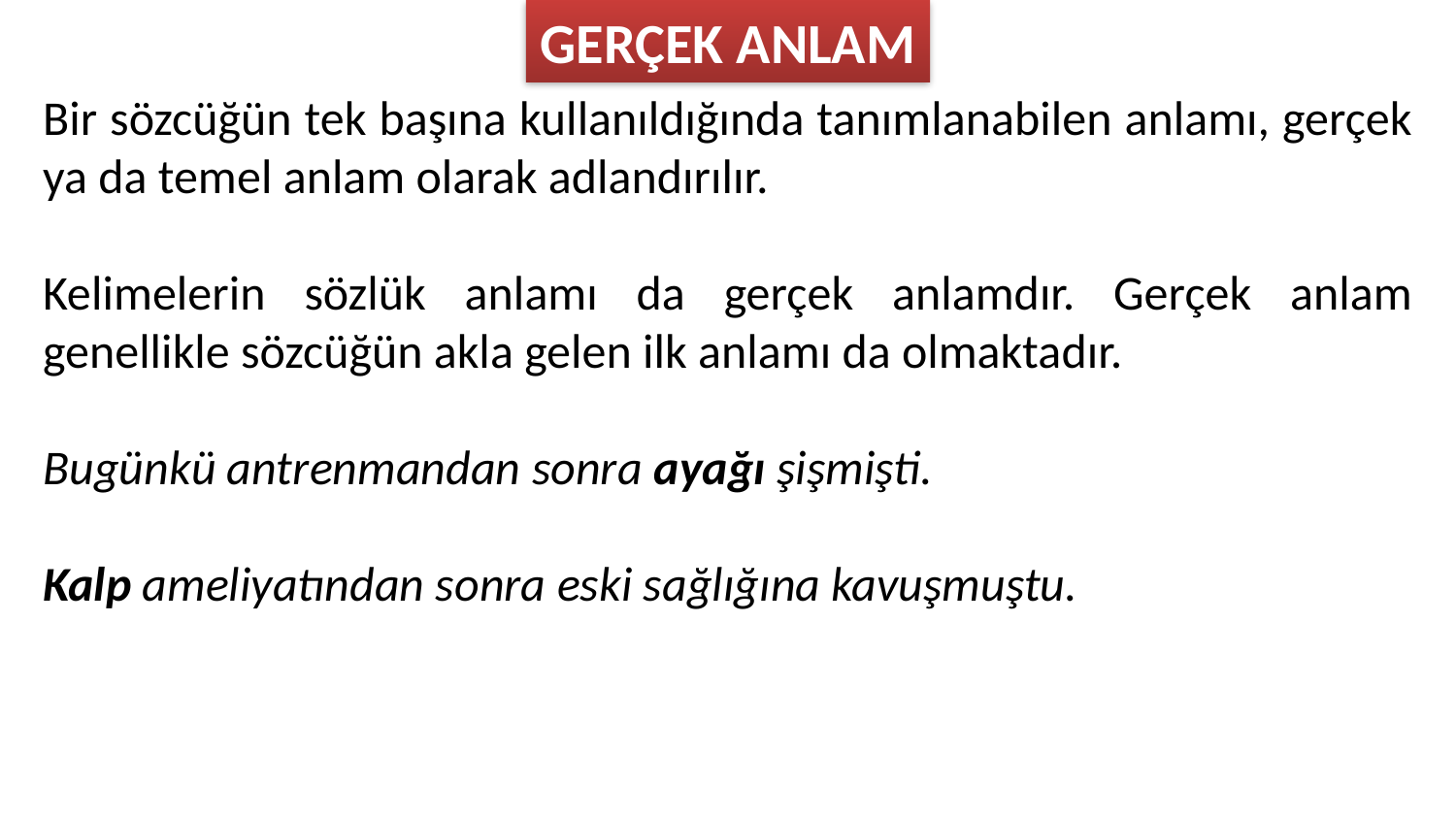

GERÇEK ANLAM
Bir sözcüğün tek başına kullanıldığında tanımlanabilen anlamı, gerçek ya da temel anlam olarak adlandırılır.

Kelimelerin sözlük anlamı da gerçek anlamdır. Gerçek anlam genellikle sözcüğün akla gelen ilk anlamı da olmaktadır.

Bugünkü antrenmandan sonra ayağı şişmişti.

Kalp ameliyatından sonra eski sağlığına kavuşmuştu.